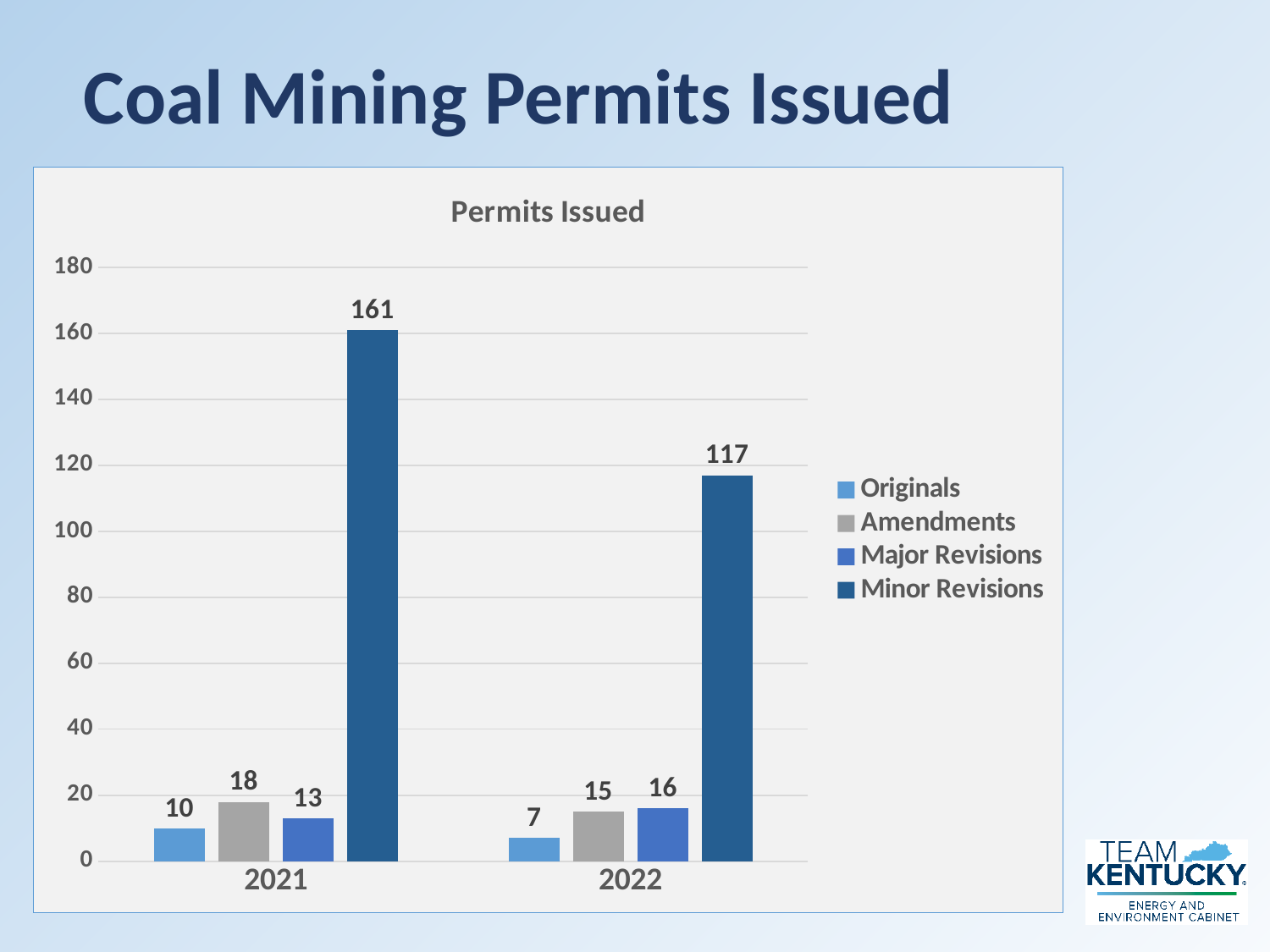

Coal Mining Permits Issued

### Chart: Permits Issued

| Category | Originals | Amendments | Major Revisions | Minor Revisions |
|---|---|---|---|---|
| 2021 | 10.0 | 18.0 | 13.0 | 161.0 |
| 2022 | 7.0 | 15.0 | 16.0 | 117.0 |
9